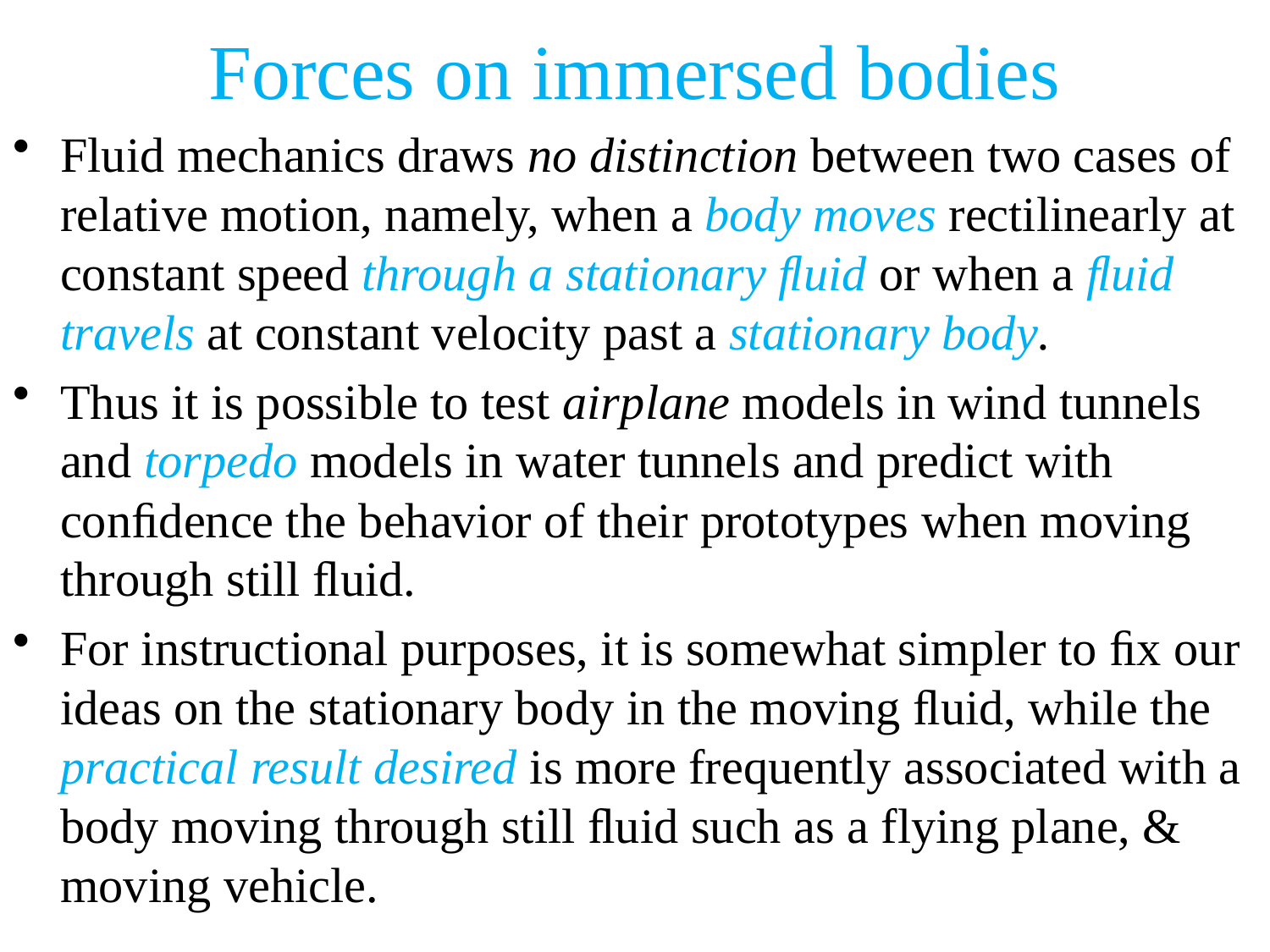

# Forces on immersed bodies
Fluid mechanics draws no distinction between two cases of relative motion, namely, when a body moves rectilinearly at constant speed through a stationary ﬂuid or when a ﬂuid travels at constant velocity past a stationary body.
Thus it is possible to test airplane models in wind tunnels and torpedo models in water tunnels and predict with conﬁdence the behavior of their prototypes when moving through still ﬂuid.
For instructional purposes, it is somewhat simpler to ﬁx our ideas on the stationary body in the moving ﬂuid, while the practical result desired is more frequently associated with a body moving through still ﬂuid such as a flying plane, & moving vehicle.